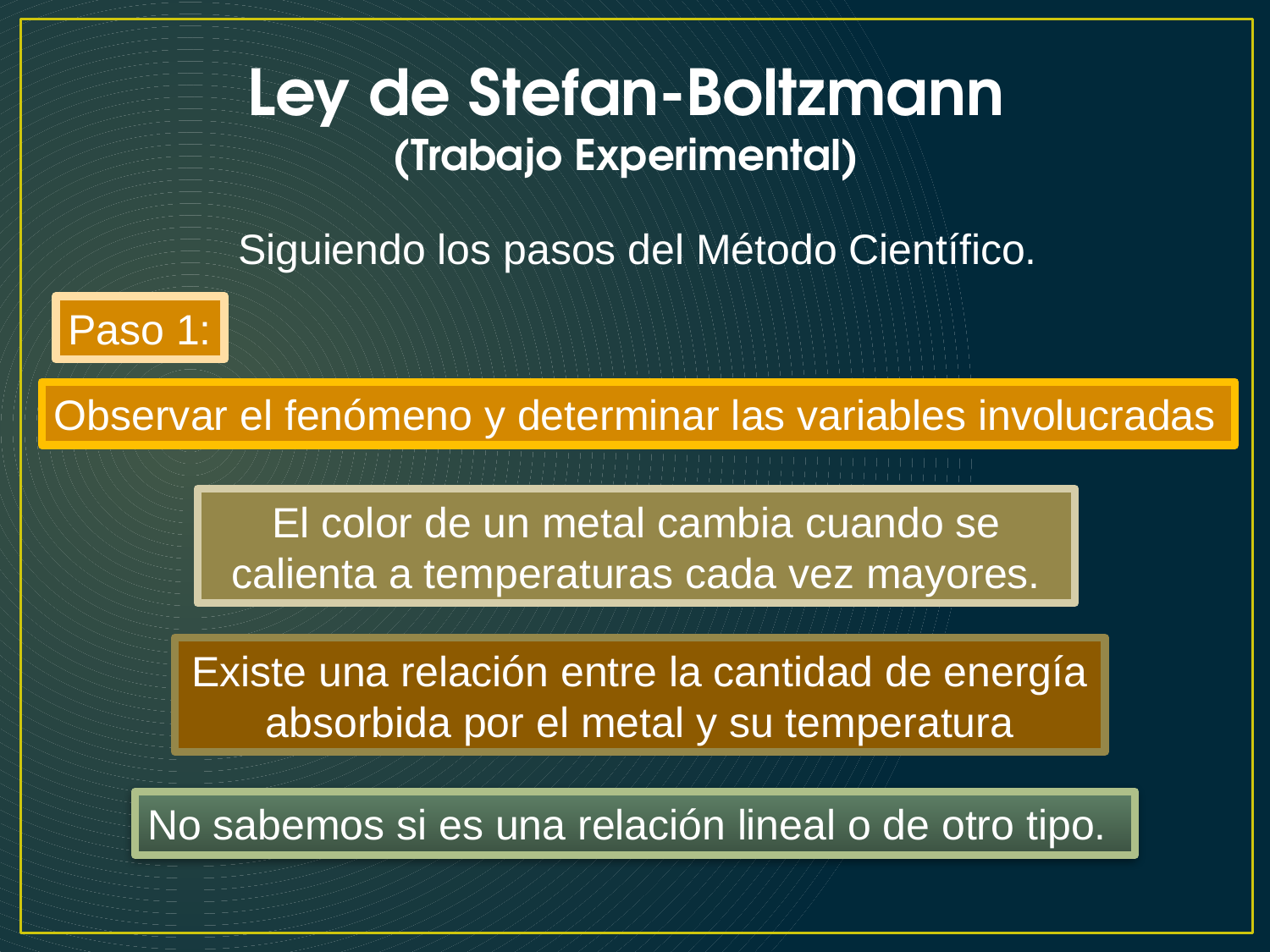

Ley de Stefan-Boltzmann
(Trabajo Experimental)
Siguiendo los pasos del Método Científico.
Paso 1:
Observar el fenómeno y determinar las variables involucradas
El color de un metal cambia cuando se calienta a temperaturas cada vez mayores.
Existe una relación entre la cantidad de energía absorbida por el metal y su temperatura
No sabemos si es una relación lineal o de otro tipo.